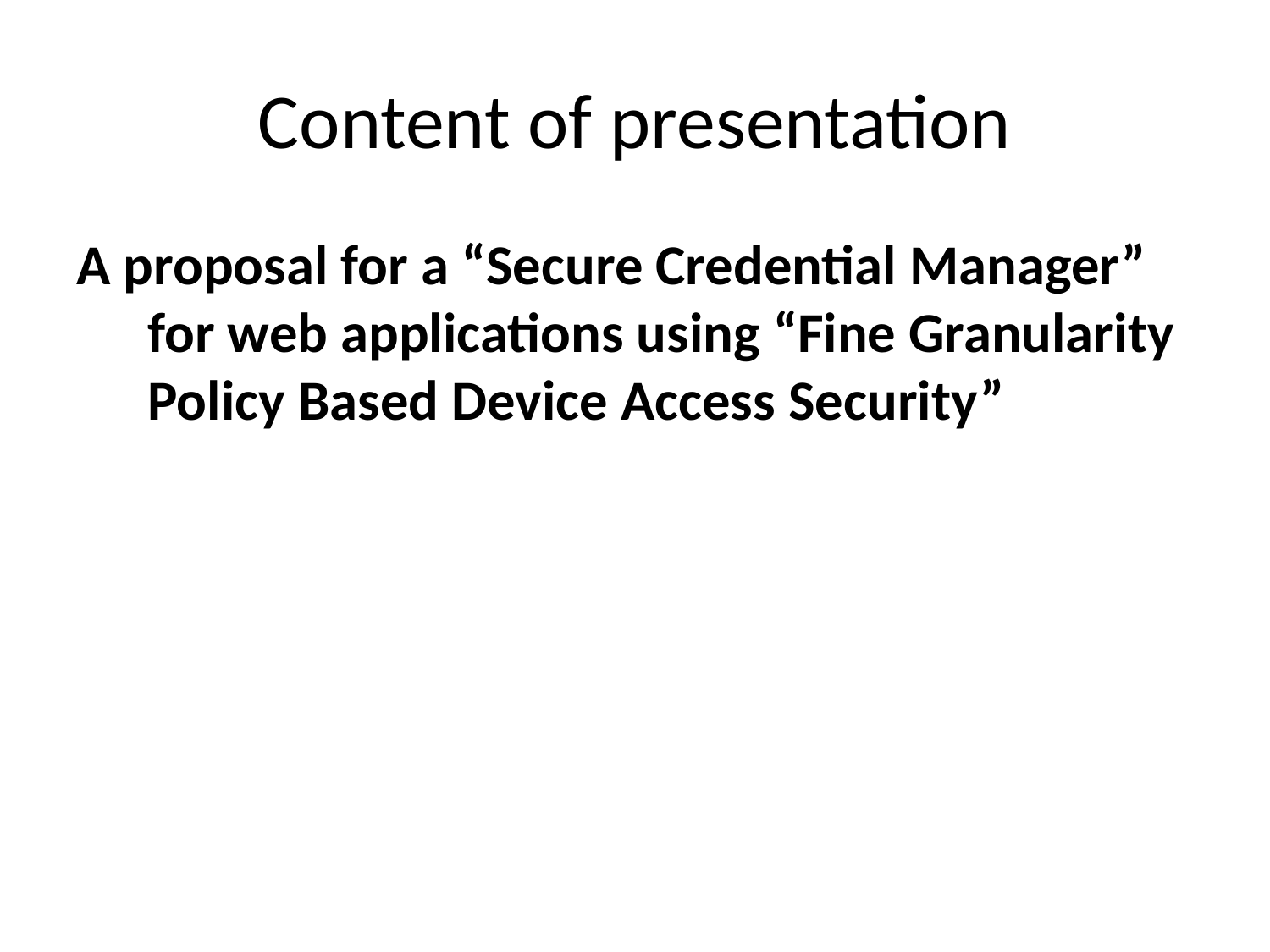

# Content of presentation
A proposal for a “Secure Credential Manager” for web applications using “Fine Granularity Policy Based Device Access Security”